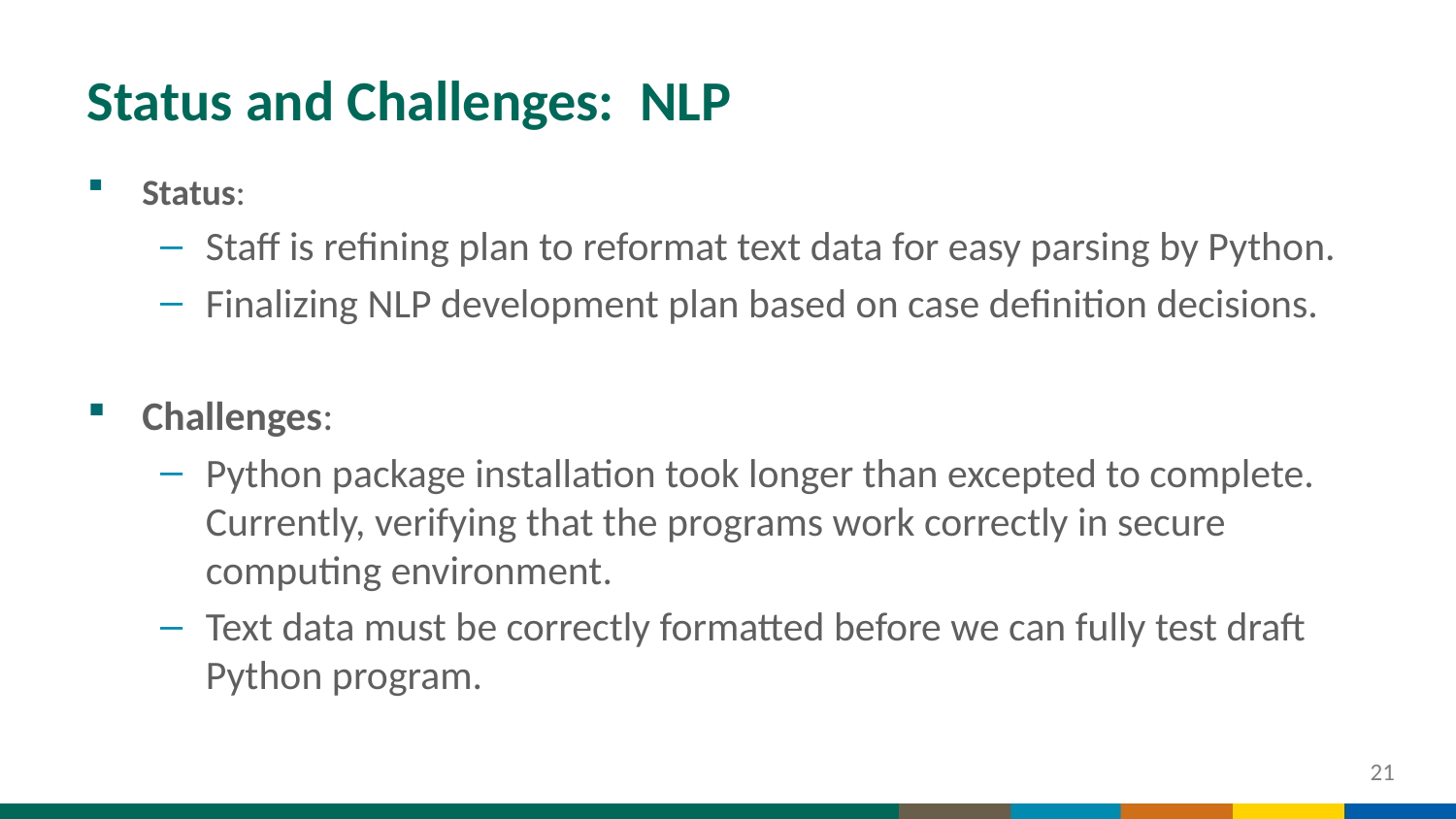

# Status and Challenges:  NLP
Status:
Staff is refining plan to reformat text data for easy parsing by Python.
Finalizing NLP development plan based on case definition decisions.

Challenges:
Python package installation took longer than excepted to complete.  Currently, verifying that the programs work correctly in secure computing environment.
Text data must be correctly formatted before we can fully test draft Python program.